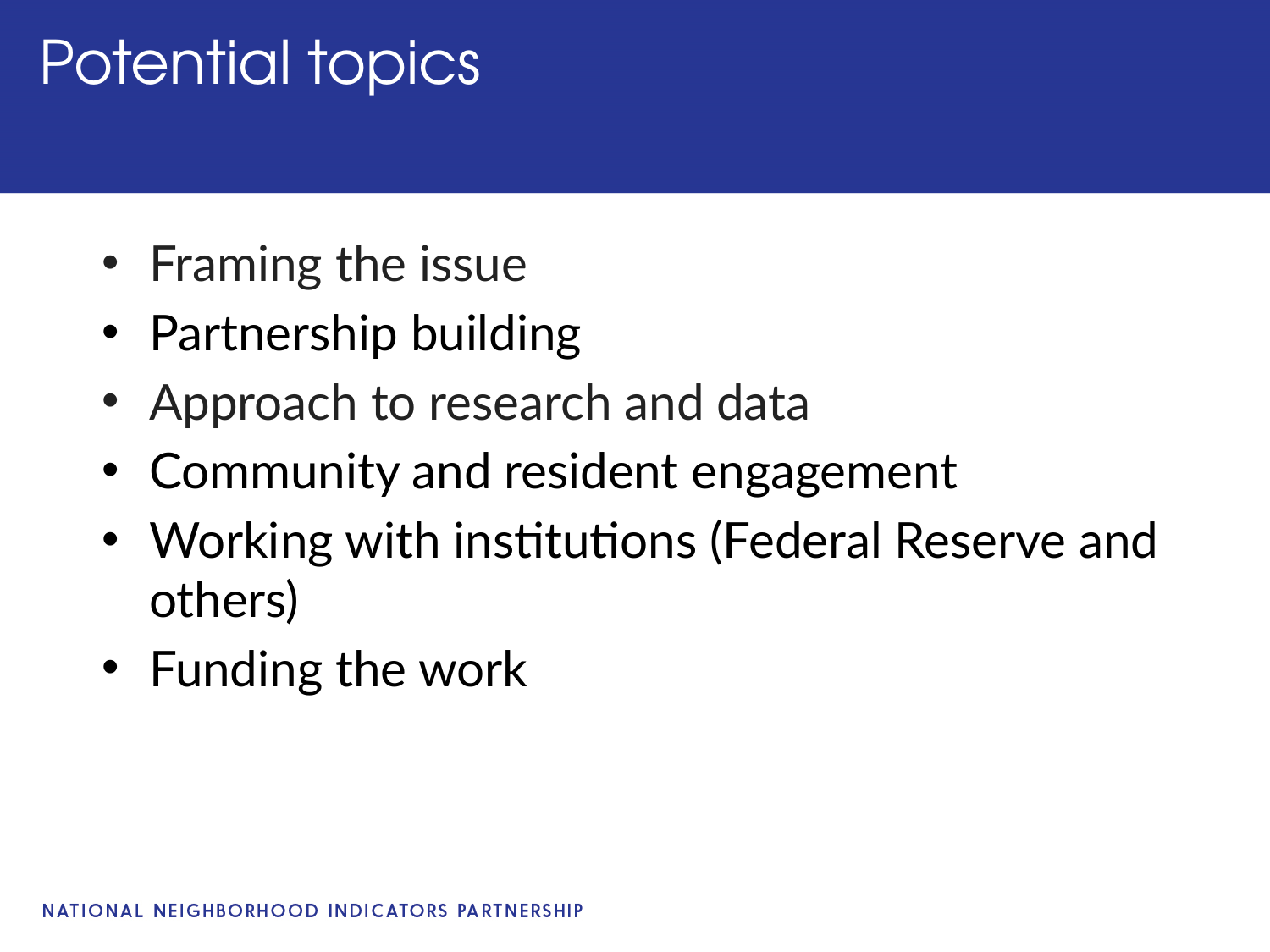

# Potential topics
Framing the issue
Partnership building
Approach to research and data
Community and resident engagement
Working with institutions (Federal Reserve and others)
Funding the work